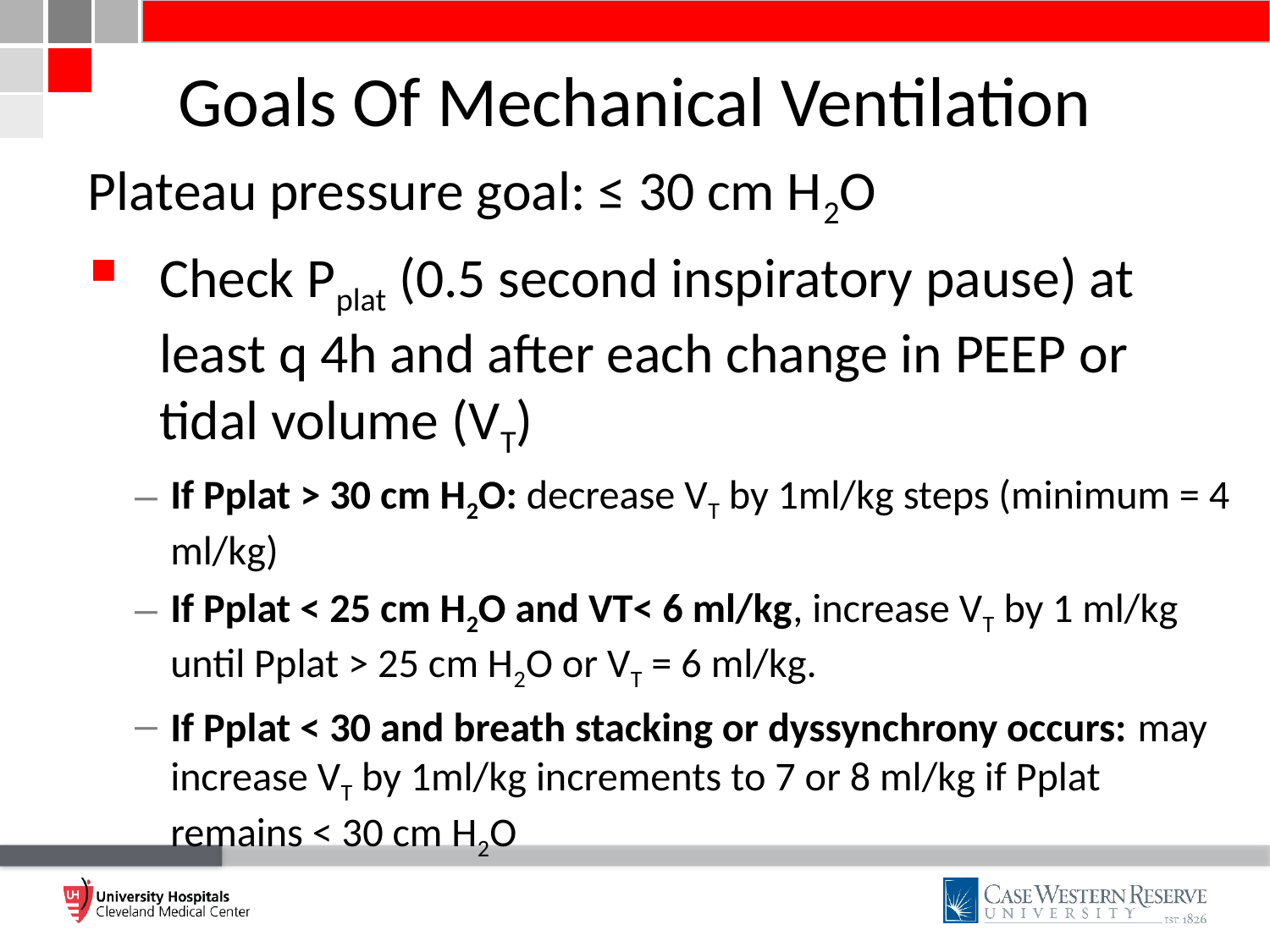

# Goals Of Mechanical Ventilation
Plateau pressure goal: ≤ 30 cm H2O
Check Pplat (0.5 second inspiratory pause) at least q 4h and after each change in PEEP or tidal volume (VT)
If Pplat > 30 cm H2O: decrease VT by 1ml/kg steps (minimum = 4 ml/kg)
If Pplat < 25 cm H2O and VT< 6 ml/kg, increase VT by 1 ml/kg until Pplat > 25 cm H2O or VT = 6 ml/kg.
If Pplat < 30 and breath stacking or dyssynchrony occurs: may increase VT by 1ml/kg increments to 7 or 8 ml/kg if Pplat remains < 30 cm H2O